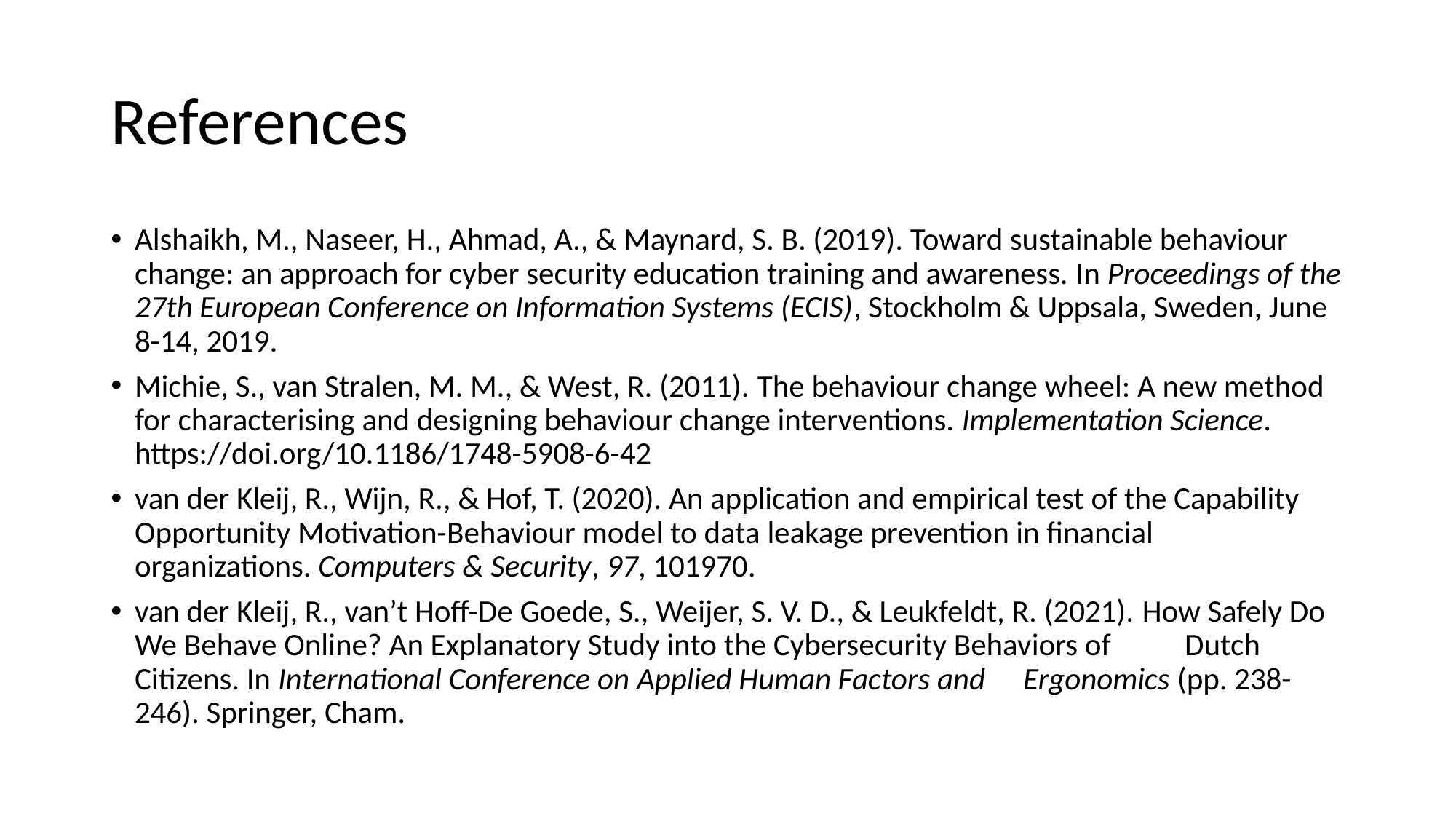

# References
Alshaikh, M., Naseer, H., Ahmad, A., & Maynard, S. B. (2019). Toward sustainable behaviour change: an approach for cyber security education training and awareness. In Proceedings of the 27th European Conference on Information Systems (ECIS), Stockholm & Uppsala, Sweden, June 8-14, 2019.
Michie, S., van Stralen, M. M., & West, R. (2011). The behaviour change wheel: A new method for characterising and designing behaviour change interventions. Implementation Science. https://doi.org/10.1186/1748-5908-6-42
van der Kleij, R., Wijn, R., & Hof, T. (2020). An application and empirical test of the Capability Opportunity Motivation-Behaviour model to data leakage prevention in financial organizations. Computers & Security, 97, 101970.
van der Kleij, R., van’t Hoff-De Goede, S., Weijer, S. V. D., & Leukfeldt, R. (2021). How Safely Do We Behave Online? An Explanatory Study into the Cybersecurity Behaviors of 	Dutch Citizens. In International Conference on Applied Human Factors and 	Ergonomics (pp. 238-246). Springer, Cham.